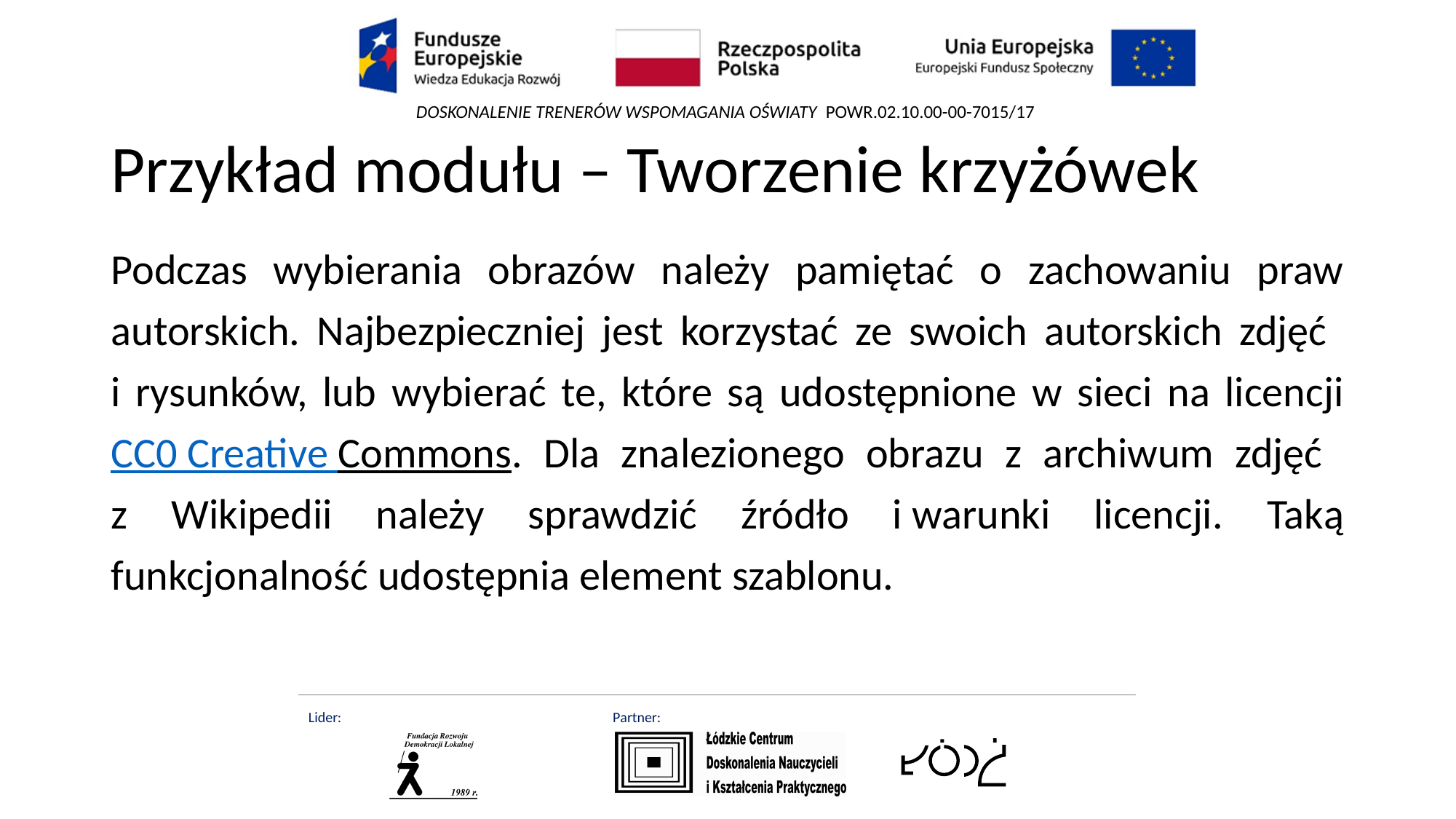

# Przykład modułu – Tworzenie krzyżówek
Podczas wybierania obrazów należy pamiętać o zachowaniu praw autorskich. Najbezpieczniej jest korzystać ze swoich autorskich zdjęć
i rysunków, lub wybierać te, które są udostępnione w sieci na licencji CC0 Creative Commons. Dla znalezionego obrazu z archiwum zdjęć
z Wikipedii należy sprawdzić źródło i warunki licencji. Taką funkcjonalność udostępnia element szablonu.